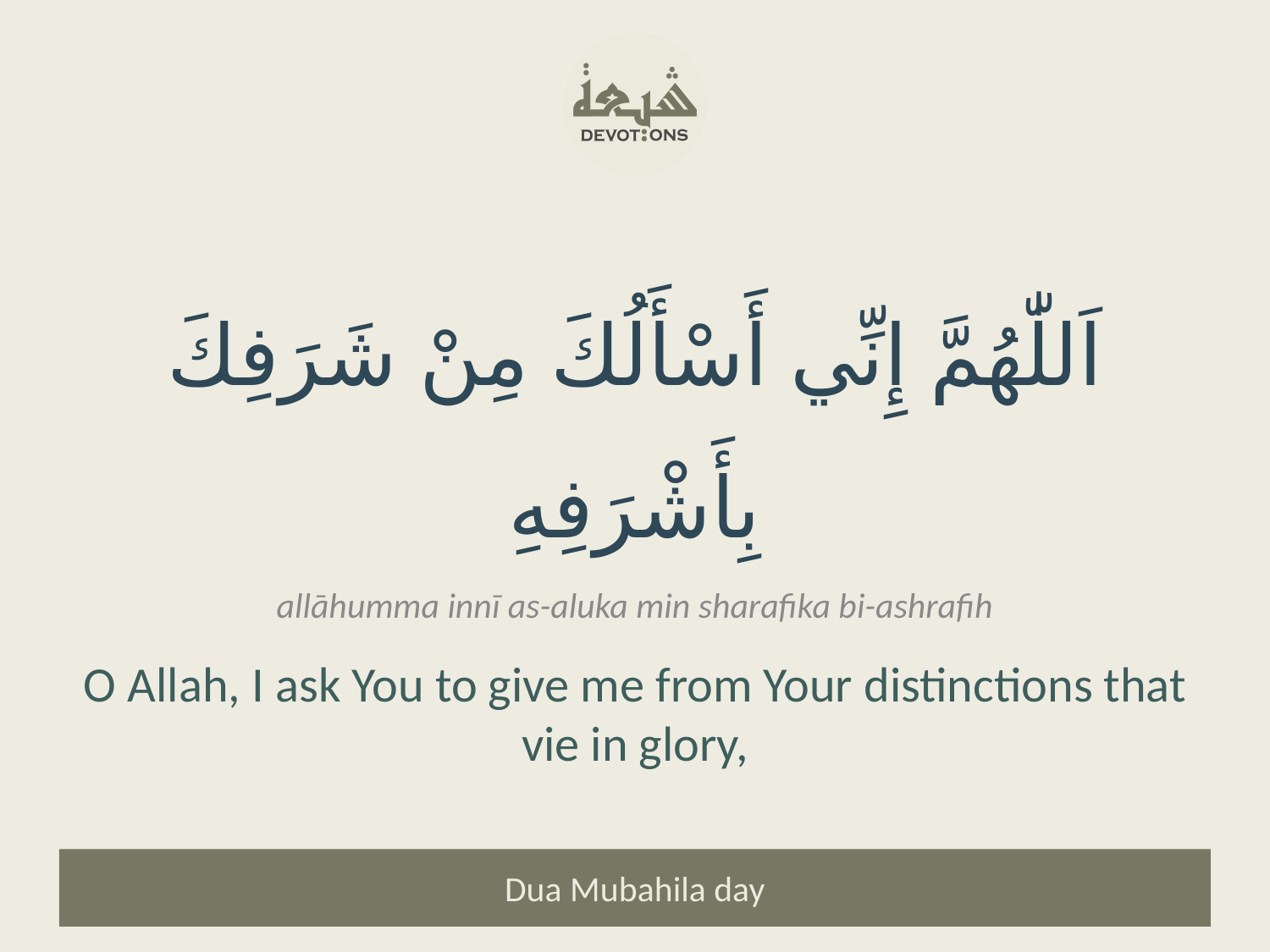

اَللّٰهُمَّ إِنِّي أَسْأَلُكَ مِنْ شَرَفِكَ بِأَشْرَفِهِ
allāhumma innī as-aluka min sharafika bi-ashrafih
O Allah, I ask You to give me from Your distinctions that vie in glory,
Dua Mubahila day